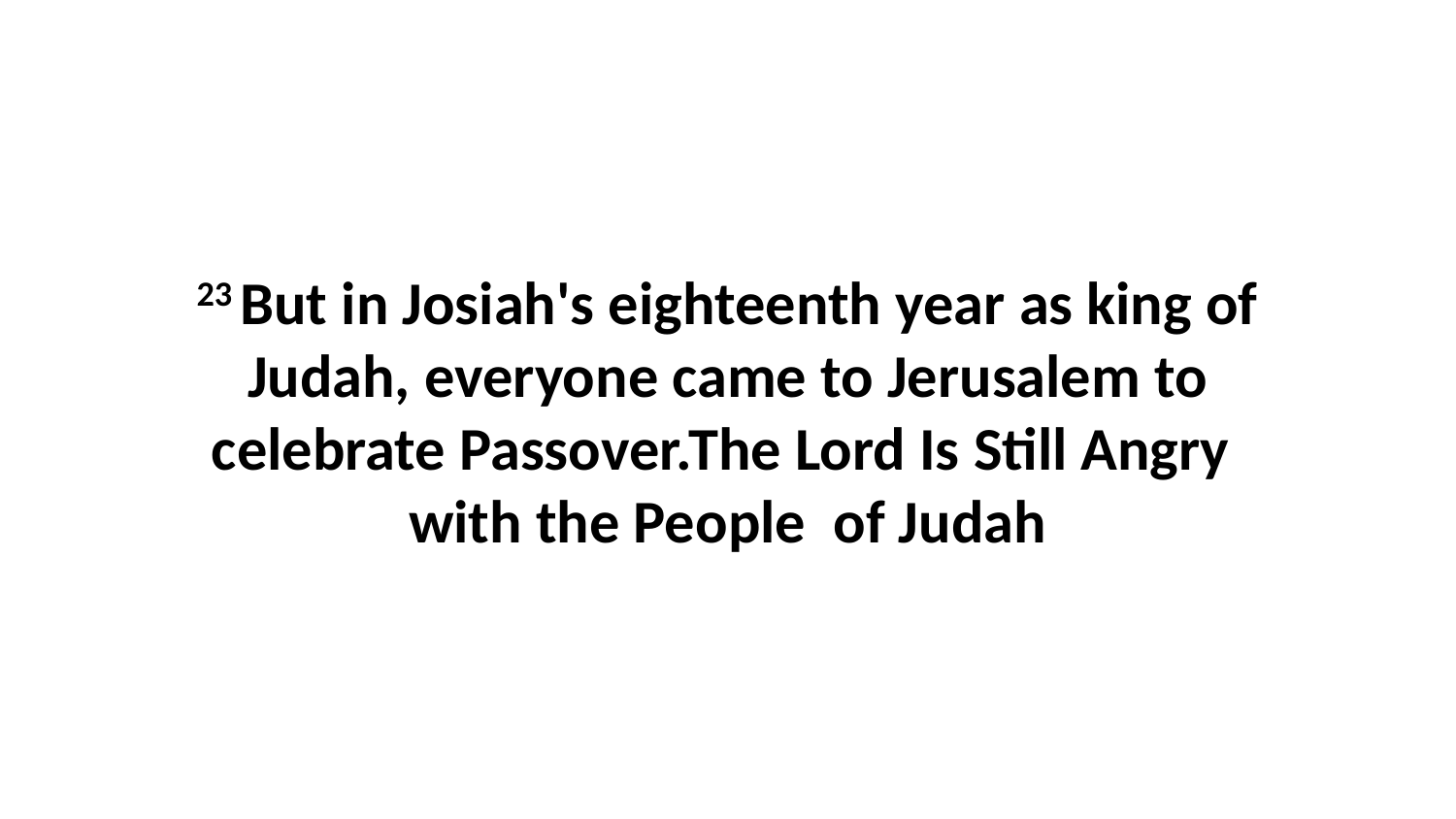

23 But in Josiah's eighteenth year as king of Judah, everyone came to Jerusalem to celebrate Passover.The Lord Is Still Angry  with the People  of Judah